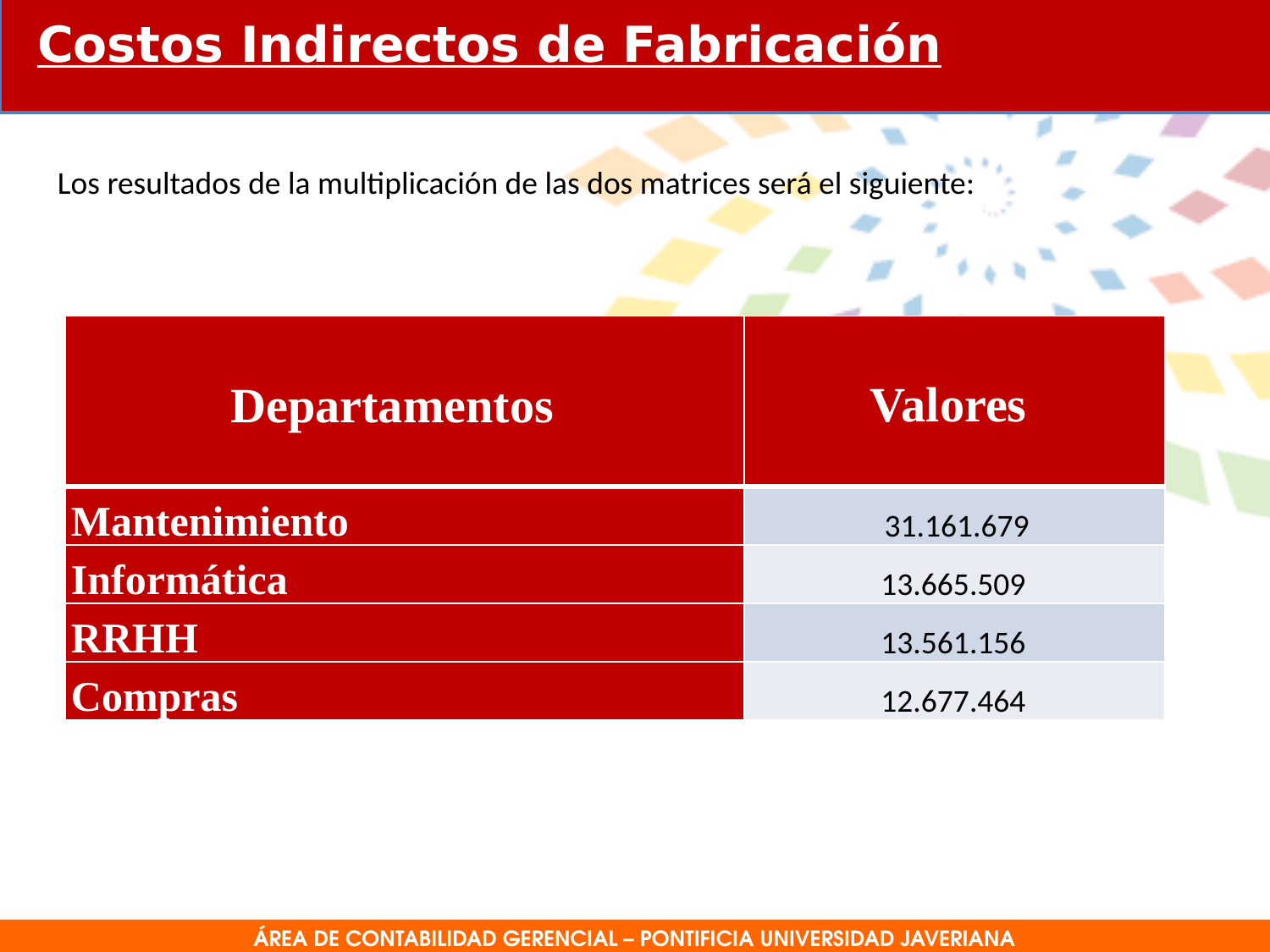

Costos Indirectos de Fabricación
Los resultados de la multiplicación de las dos matrices será el siguiente:
| Departamentos | Valores |
| --- | --- |
| Mantenimiento | 31.161.679 |
| Informática | 13.665.509 |
| RRHH | 13.561.156 |
| Compras | 12.677.464 |